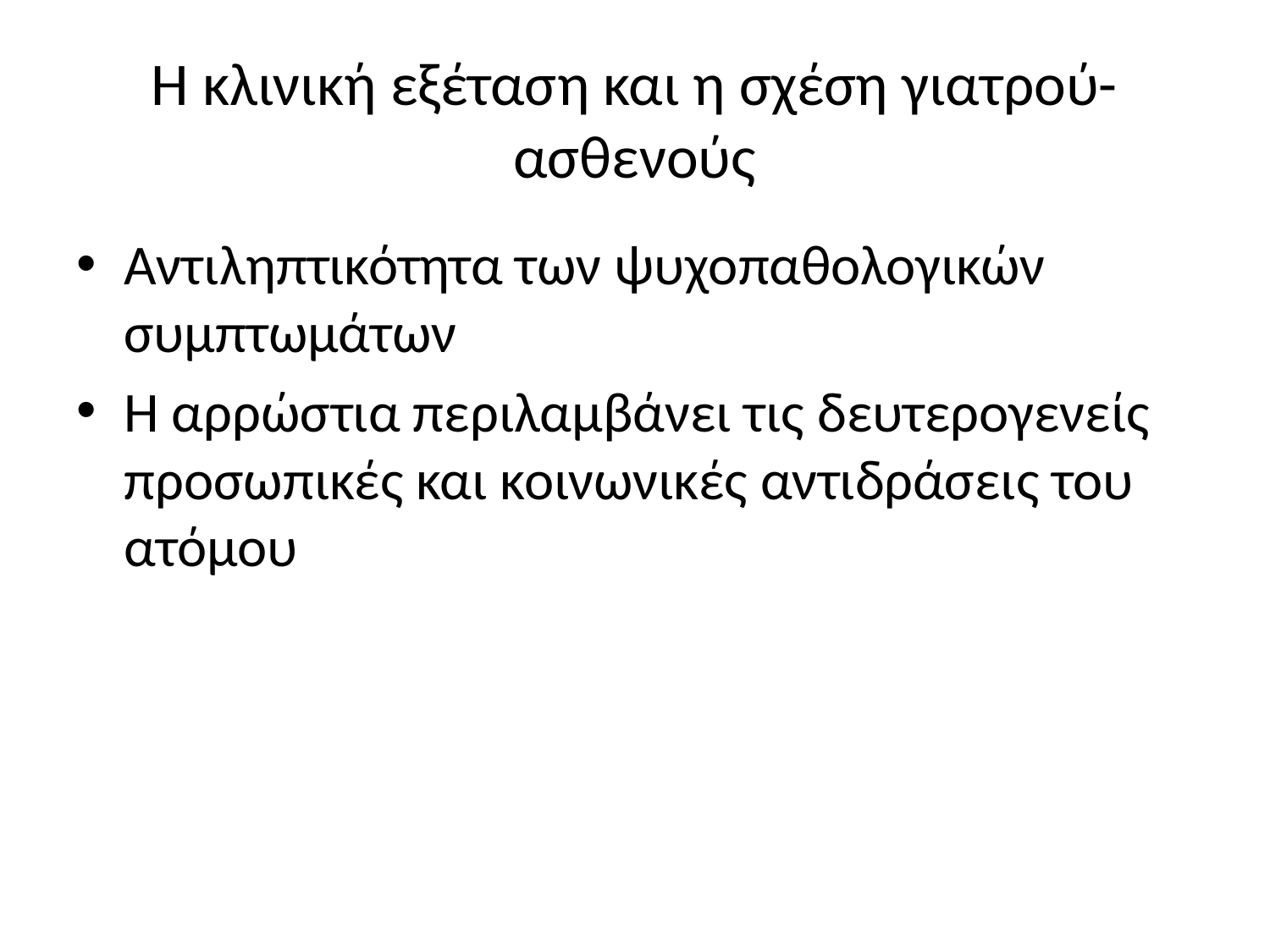

# Η κλινική εξέταση και η σχέση γιατρού-ασθενούς
Αντιληπτικότητα των ψυχοπαθολογικών συμπτωμάτων
Η αρρώστια περιλαμβάνει τις δευτερογενείς προσωπικές και κοινωνικές αντιδράσεις του ατόμου